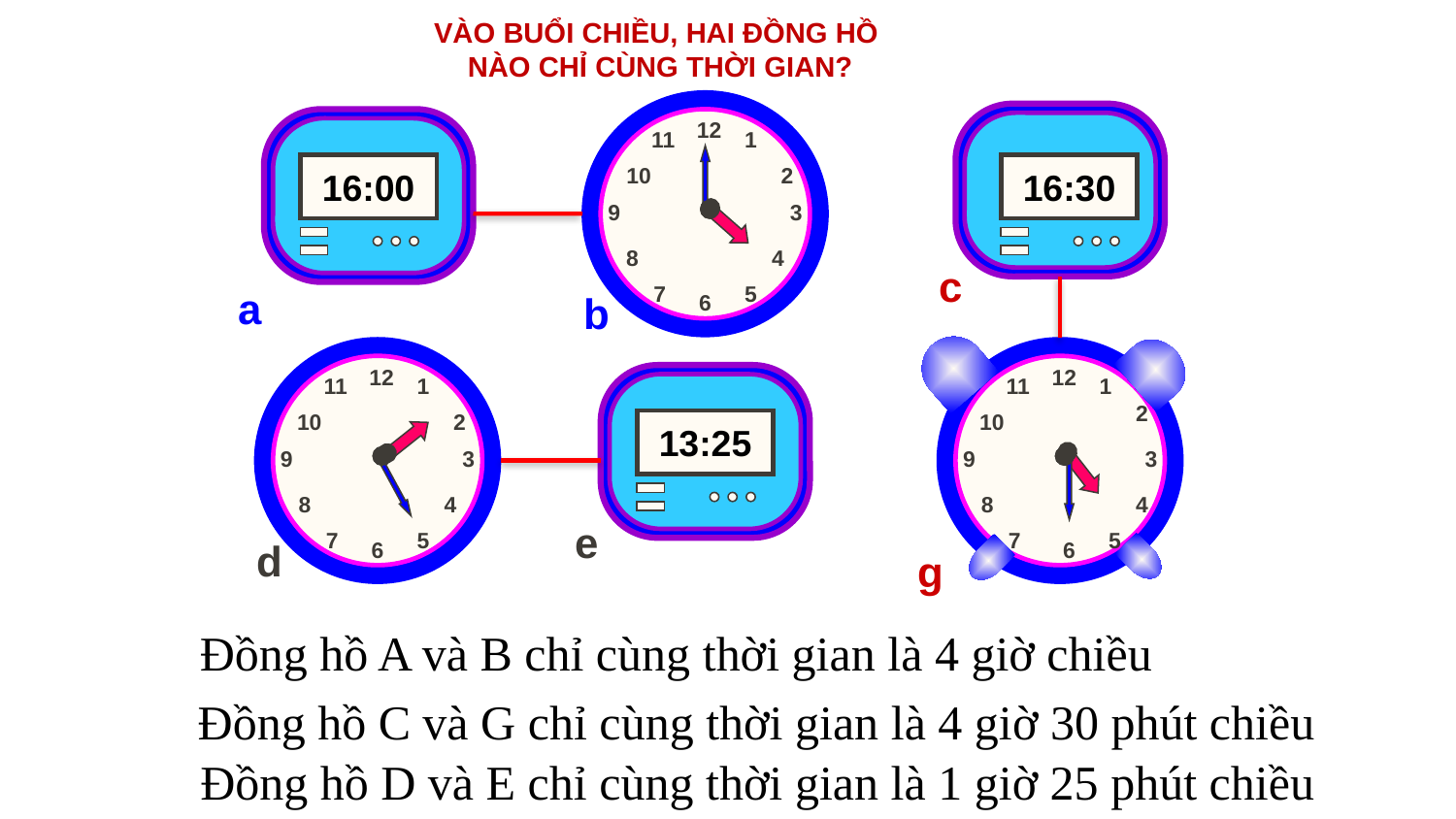

VÀO BUỔI CHIỀU, HAI ĐỒNG HỒ
NÀO CHỈ CÙNG THỜI GIAN?

12
11
1
10
2
9
3
8
4
7
5
6

16:00
16:30

c
a
b

12
11
1
10
2
9
3
8
4
7
5
6

12
11
1
2
10
9
3
8
4
7
5
6

13:25

e
d
g

Đồng hồ A và B chỉ cùng thời gian là 4 giờ chiều
Đồng hồ C và G chỉ cùng thời gian là 4 giờ 30 phút chiều
Đồng hồ D và E chỉ cùng thời gian là 1 giờ 25 phút chiều